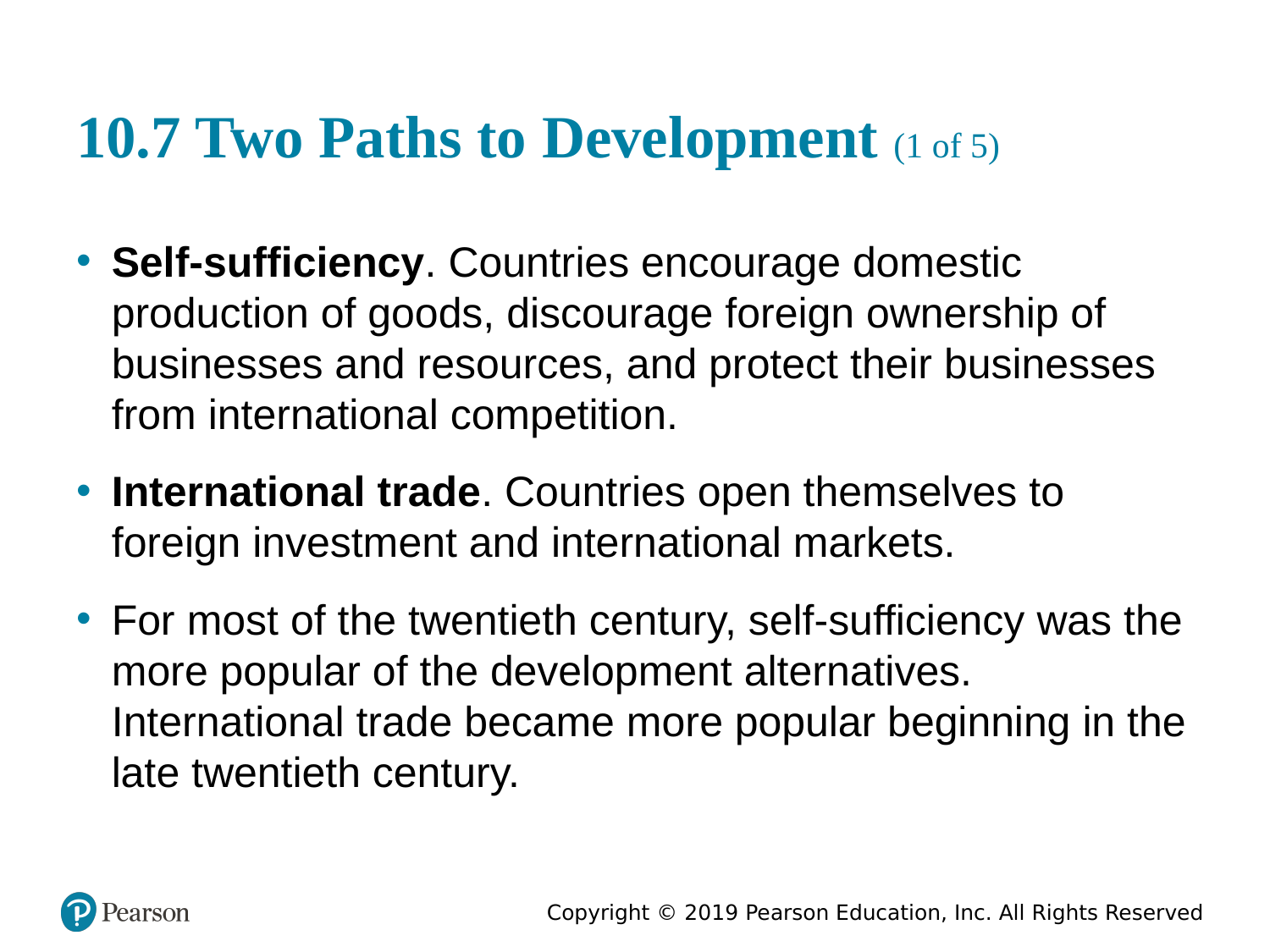

# 10.7 Two Paths to Development (1 of 5)
Self-sufficiency. Countries encourage domestic production of goods, discourage foreign ownership of businesses and resources, and protect their businesses from international competition.
International trade. Countries open themselves to foreign investment and international markets.
For most of the twentieth century, self-sufficiency was the more popular of the development alternatives. International trade became more popular beginning in the late twentieth century.